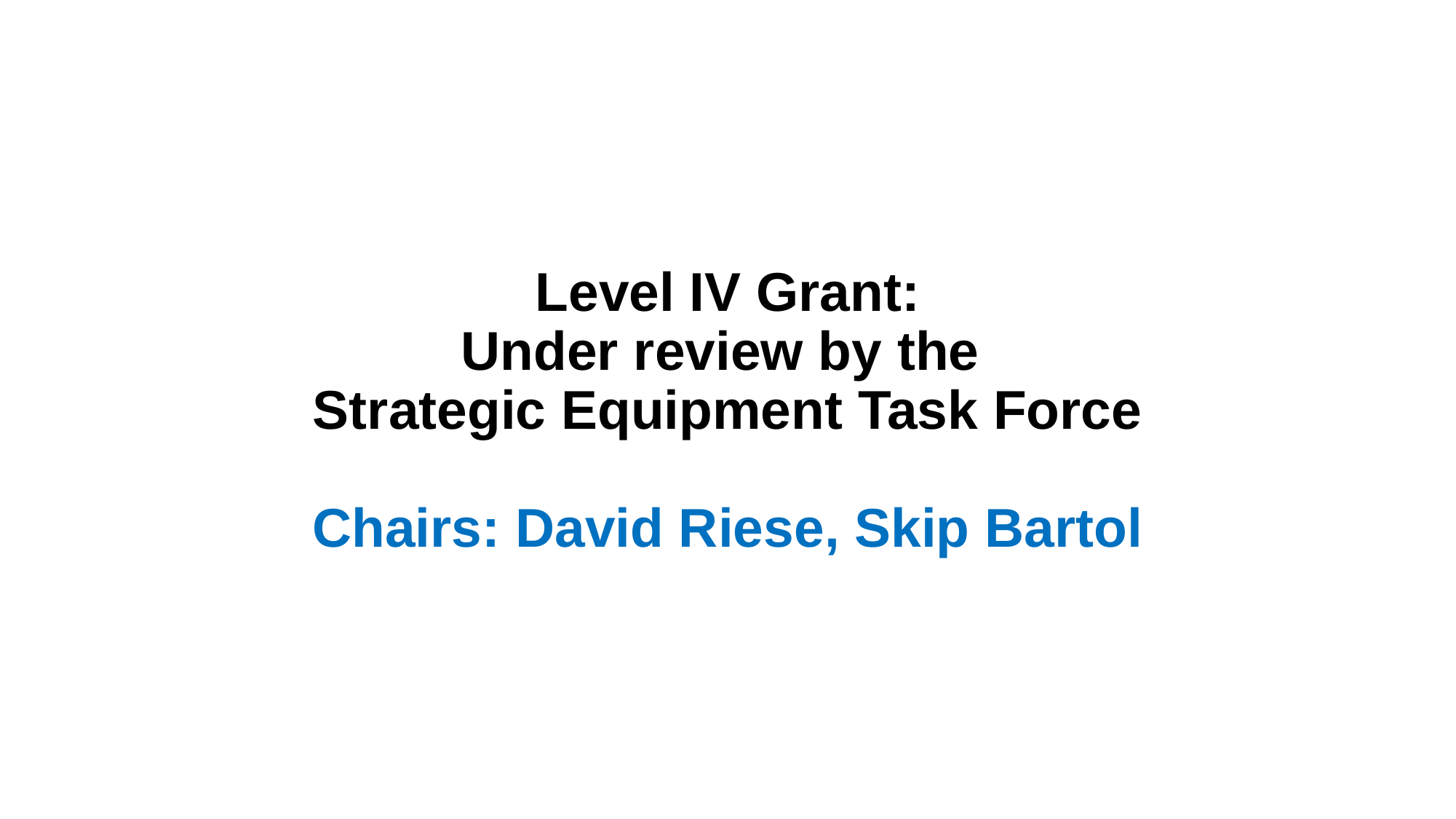

# Level IV Grant: Under review by the Strategic Equipment Task Force Chairs: David Riese, Skip Bartol